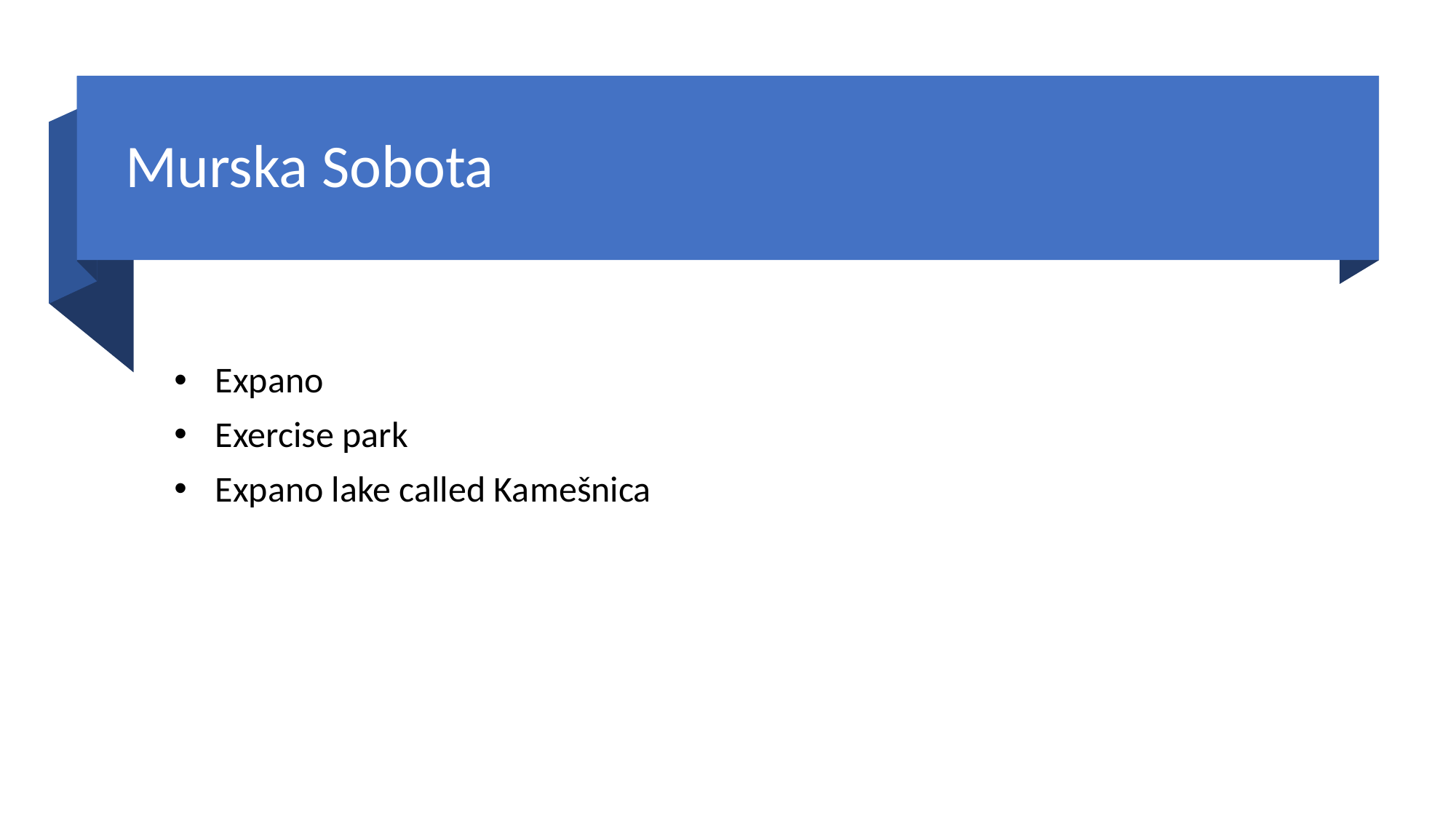

# Murska Sobota

Expano
Exercise park
Expano lake called Kamešnica